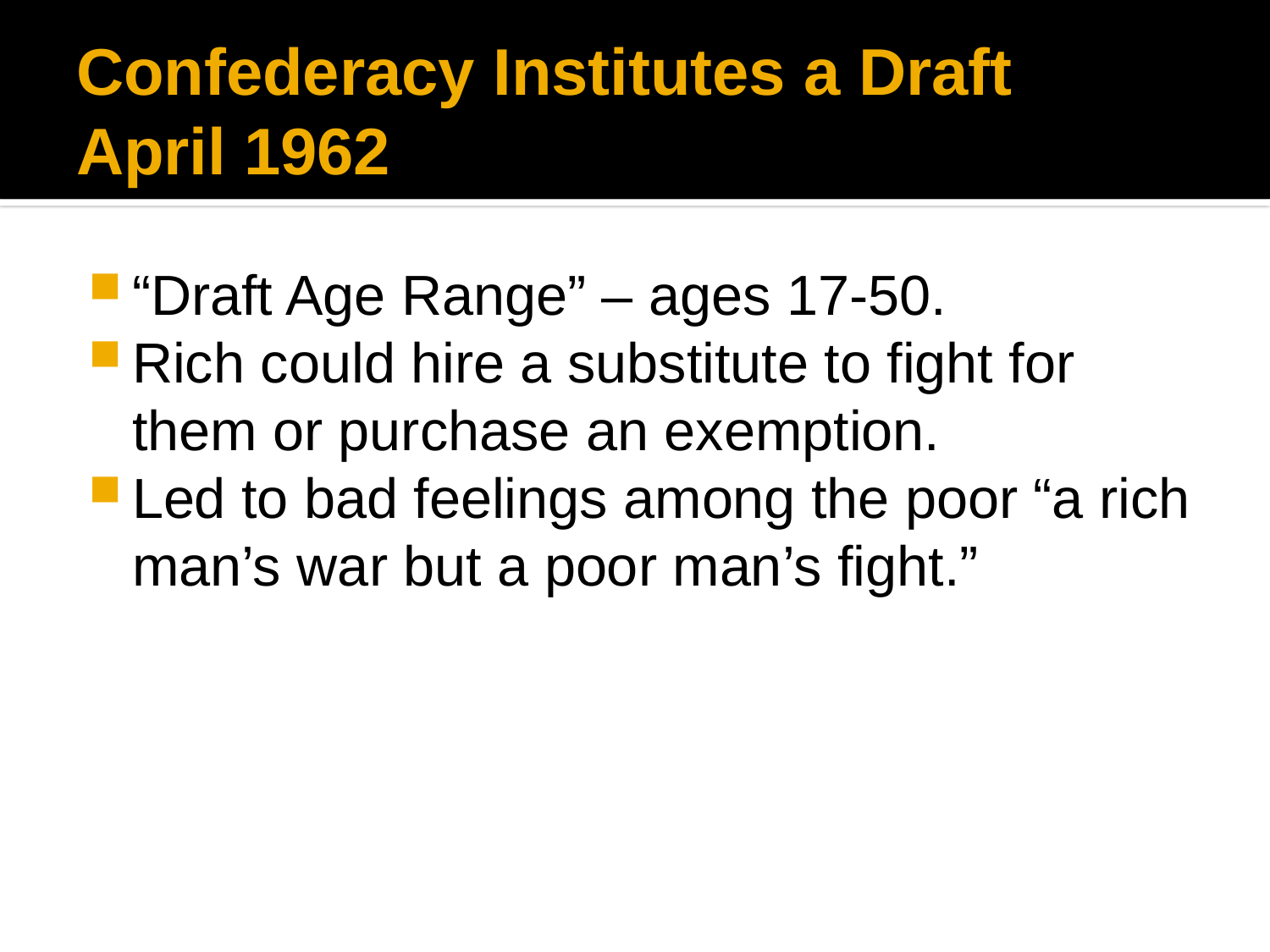

# Confederacy Institutes a Draft April 1962
“Draft Age Range” – ages 17-50.
Rich could hire a substitute to fight for them or purchase an exemption.
Led to bad feelings among the poor “a rich man’s war but a poor man’s fight.”